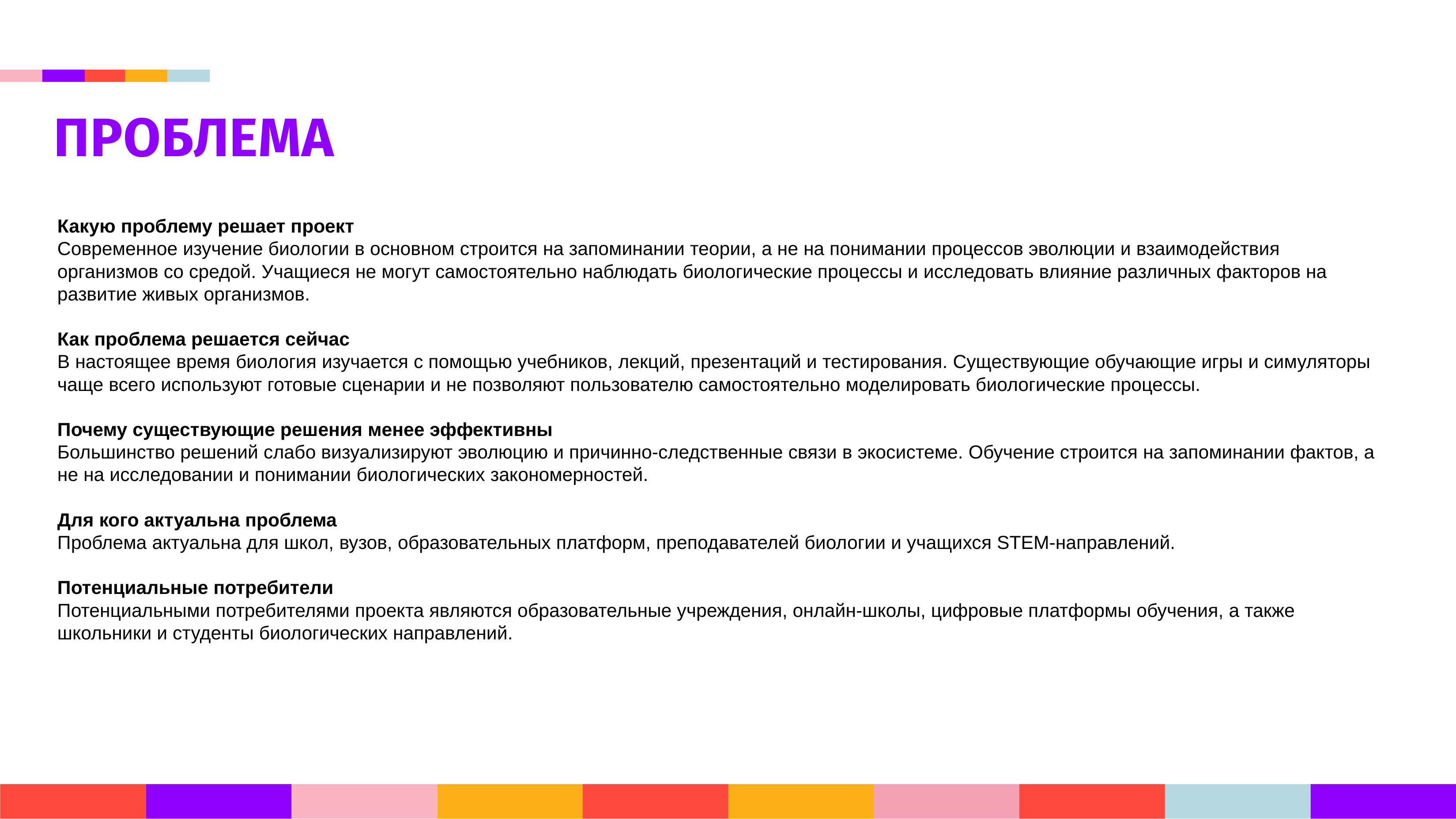

ПРОБЛЕМА
Какую проблему решает проект
Современное изучение биологии в основном строится на запоминании теории, а не на понимании процессов эволюции и взаимодействия организмов со средой. Учащиеся не могут самостоятельно наблюдать биологические процессы и исследовать влияние различных факторов на развитие живых организмов.

Как проблема решается сейчас
В настоящее время биология изучается с помощью учебников, лекций, презентаций и тестирования. Существующие обучающие игры и симуляторы чаще всего используют готовые сценарии и не позволяют пользователю самостоятельно моделировать биологические процессы.

Почему существующие решения менее эффективны
Большинство решений слабо визуализируют эволюцию и причинно-следственные связи в экосистеме. Обучение строится на запоминании фактов, а не на исследовании и понимании биологических закономерностей.

Для кого актуальна проблема
Проблема актуальна для школ, вузов, образовательных платформ, преподавателей биологии и учащихся STEM-направлений.

Потенциальные потребители
Потенциальными потребителями проекта являются образовательные учреждения, онлайн-школы, цифровые платформы обучения, а также школьники и студенты биологических направлений.